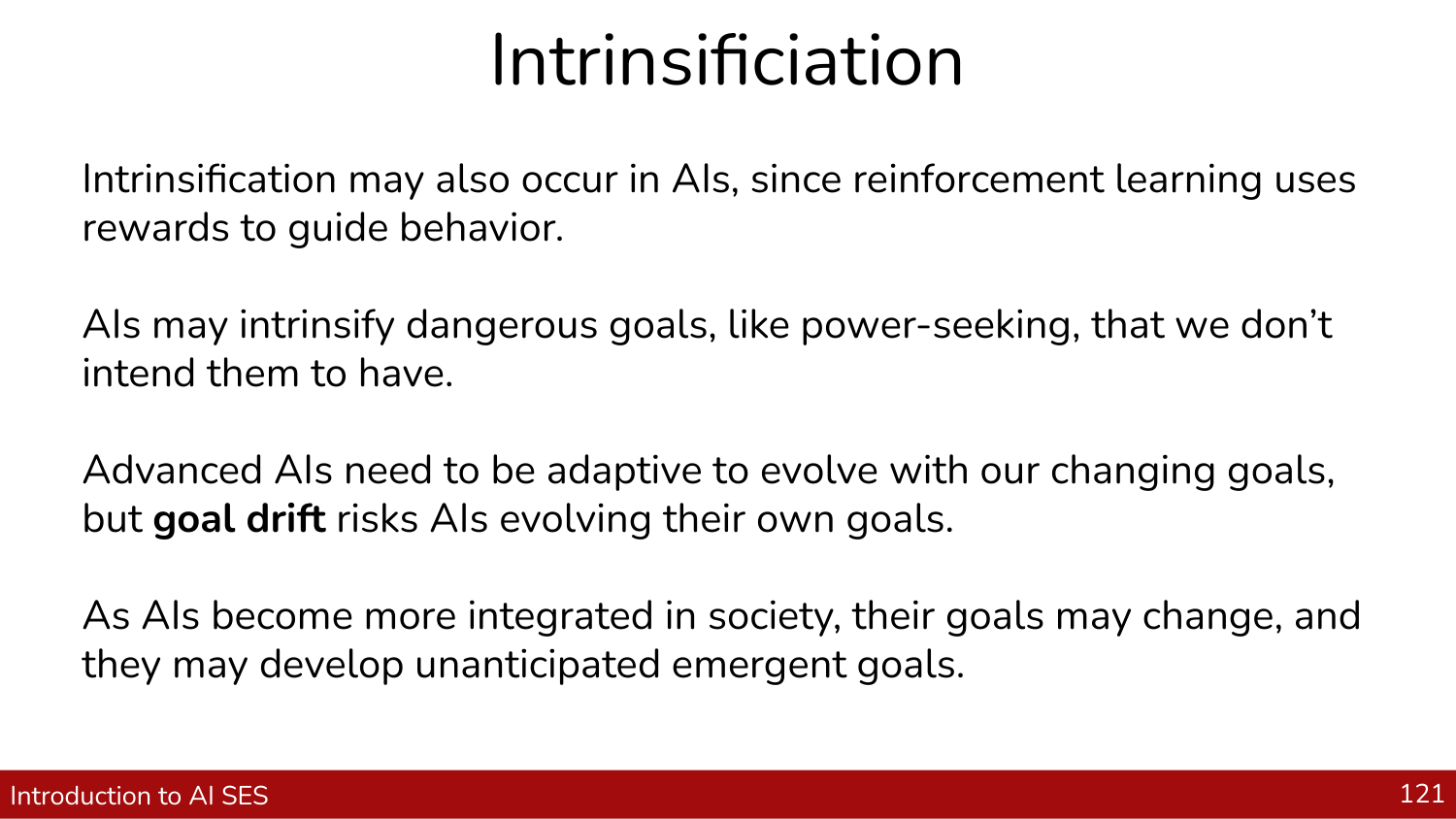

# Intrinsificiation
Intrinsification may also occur in AIs, since reinforcement learning uses rewards to guide behavior.

AIs may intrinsify dangerous goals, like power-seeking, that we don’t intend them to have.

Advanced AIs need to be adaptive to evolve with our changing goals, but goal drift risks AIs evolving their own goals.

As AIs become more integrated in society, their goals may change, and they may develop unanticipated emergent goals.
121
Introduction to AI SES